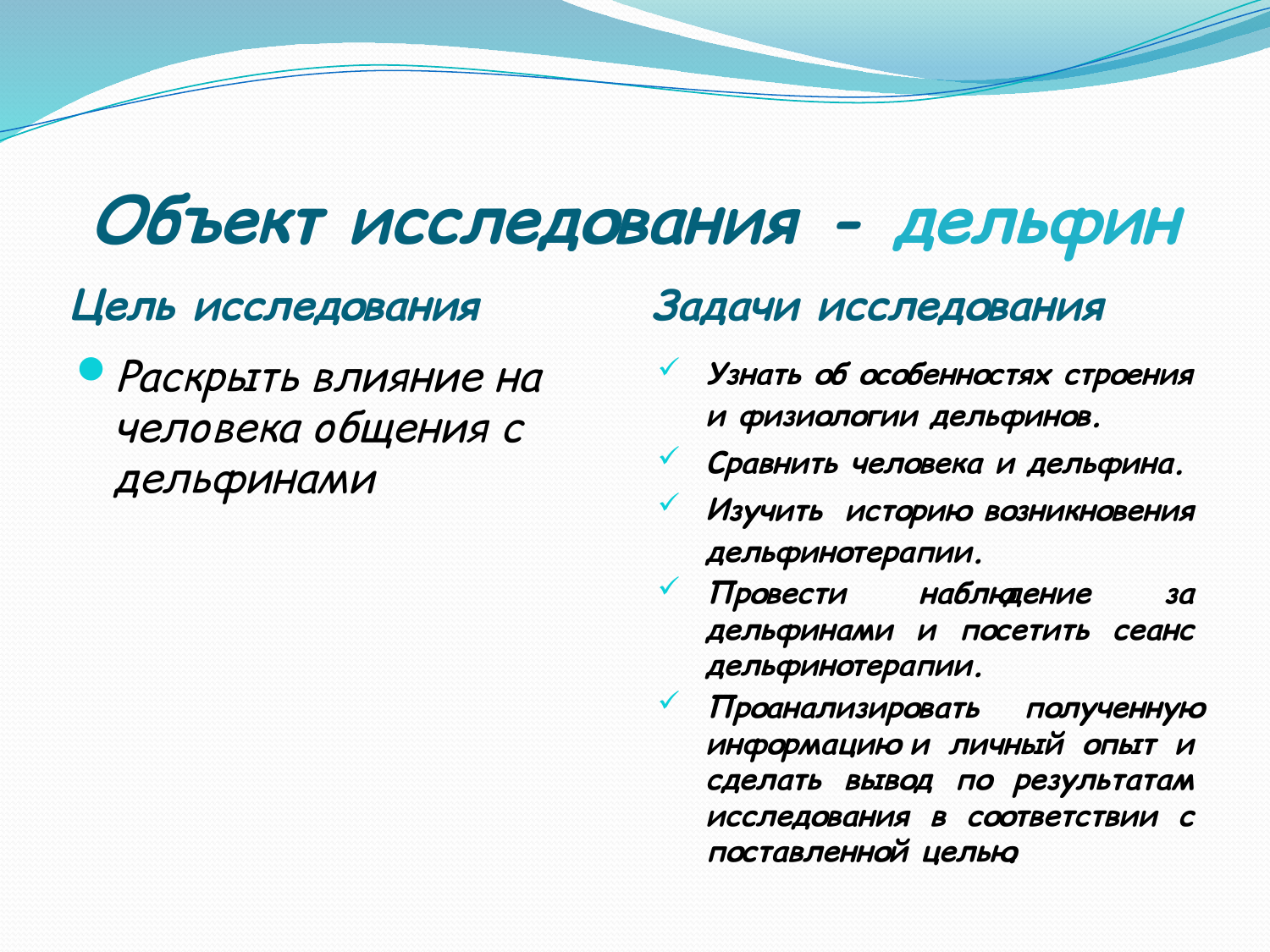

# Объект исследования - дельфин
Цель исследования
Задачи исследования
Раскрыть влияние на человека общения с дельфинами
Узнать об особенностях строения и физиологии дельфинов.
Сравнить человека и дельфина.
Изучить историю возникновения дельфинотерапии.
Провести наблюдение за дельфинами и посетить сеанс дельфинотерапии.
Проанализировать полученную информацию и личный опыт и сделать вывод по результатам исследования в соответствии с поставленной целью.